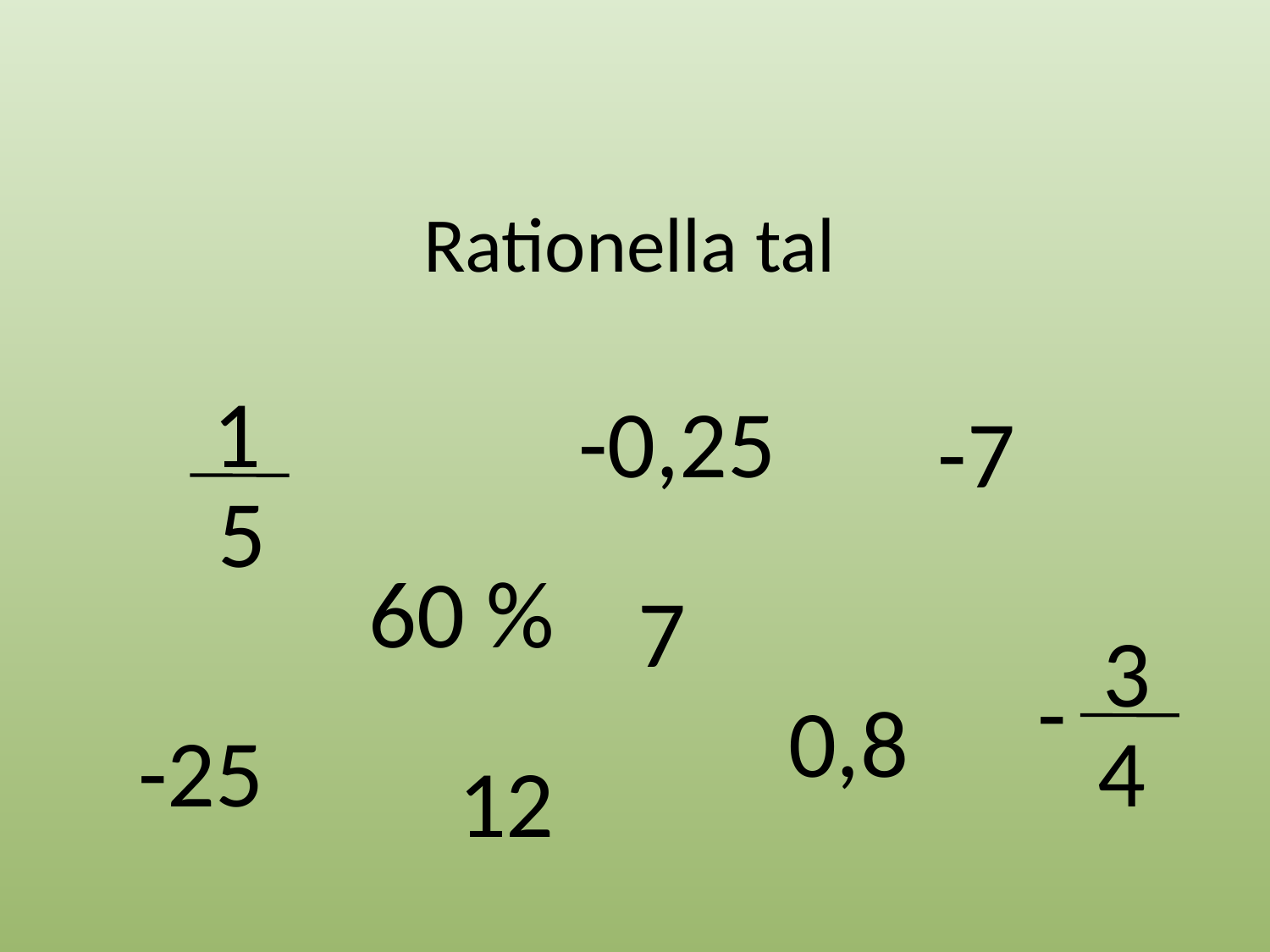

# Rationella tal
1
-0,25
-7
5
60 %
7
3
-
0,8
-25
4
12